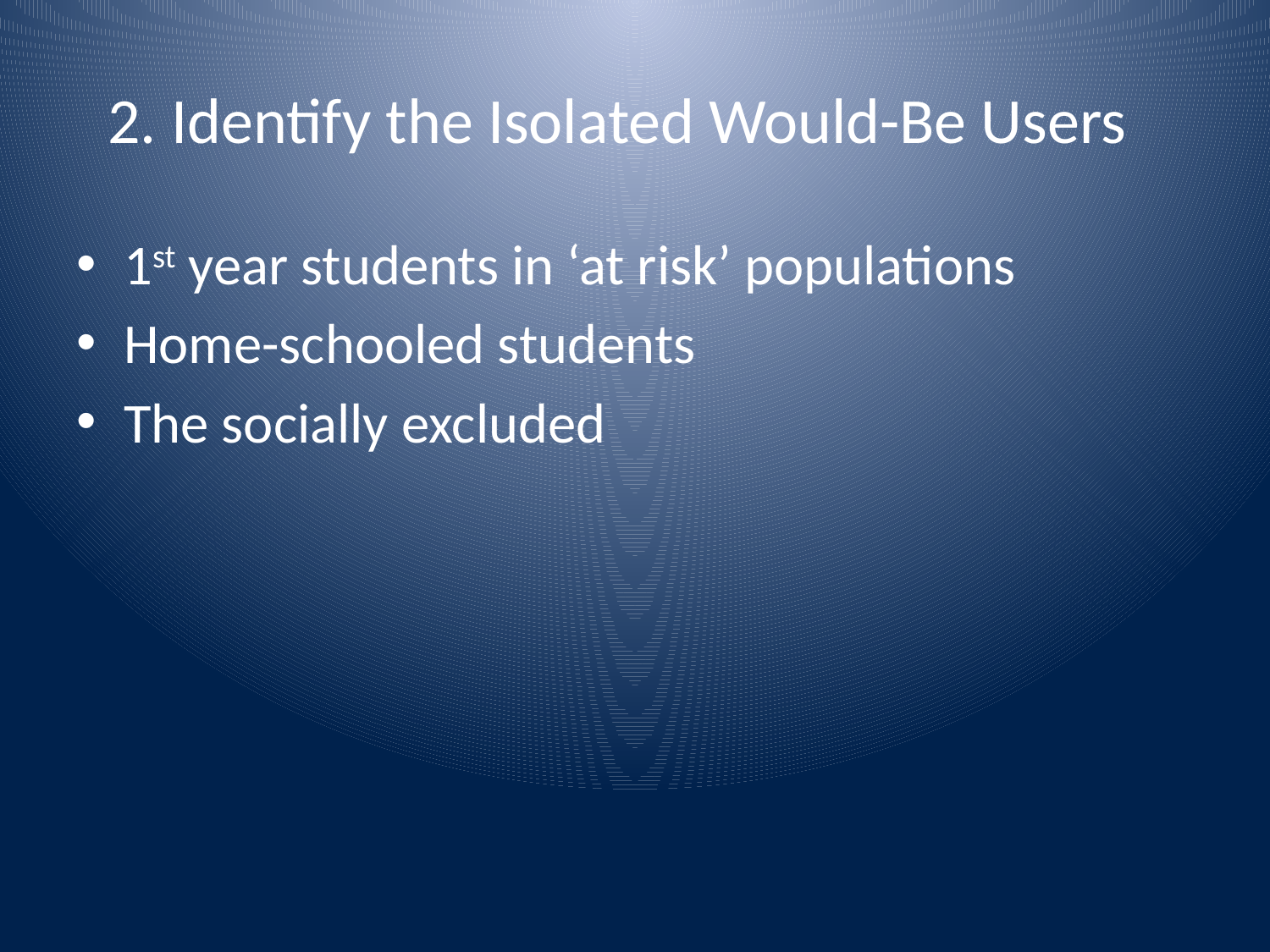

# 2. Identify the Isolated Would-Be Users
1st year students in ‘at risk’ populations
Home-schooled students
The socially excluded